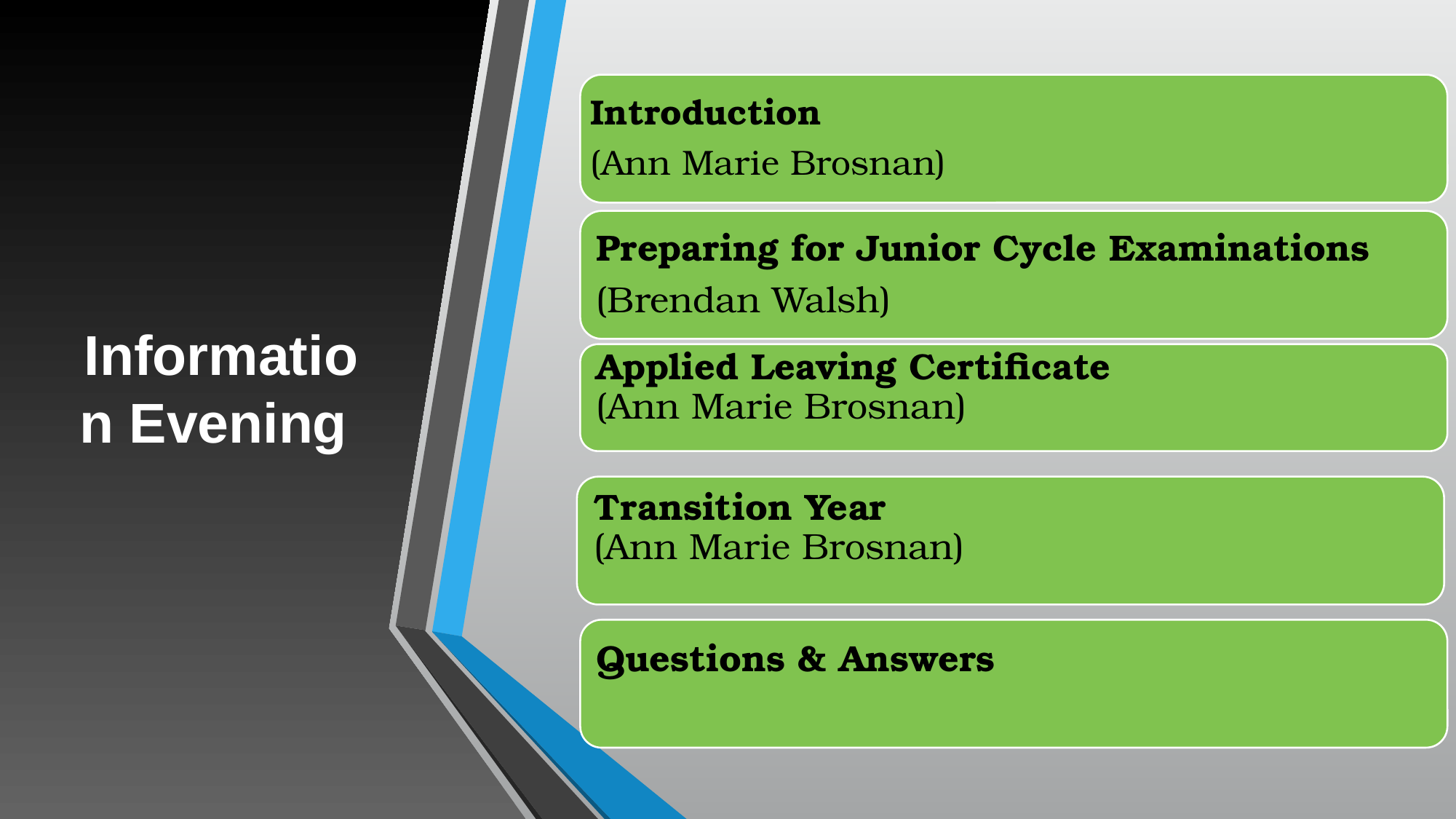

Introduction
(Ann Marie Brosnan)

Preparing for Junior Cycle Examinations
(Brendan Walsh)
Applied Leaving Certificate
(Ann Marie Brosnan)

Transition Year
(Ann Marie Brosnan)

Questions & Answers

# Information Evening
2